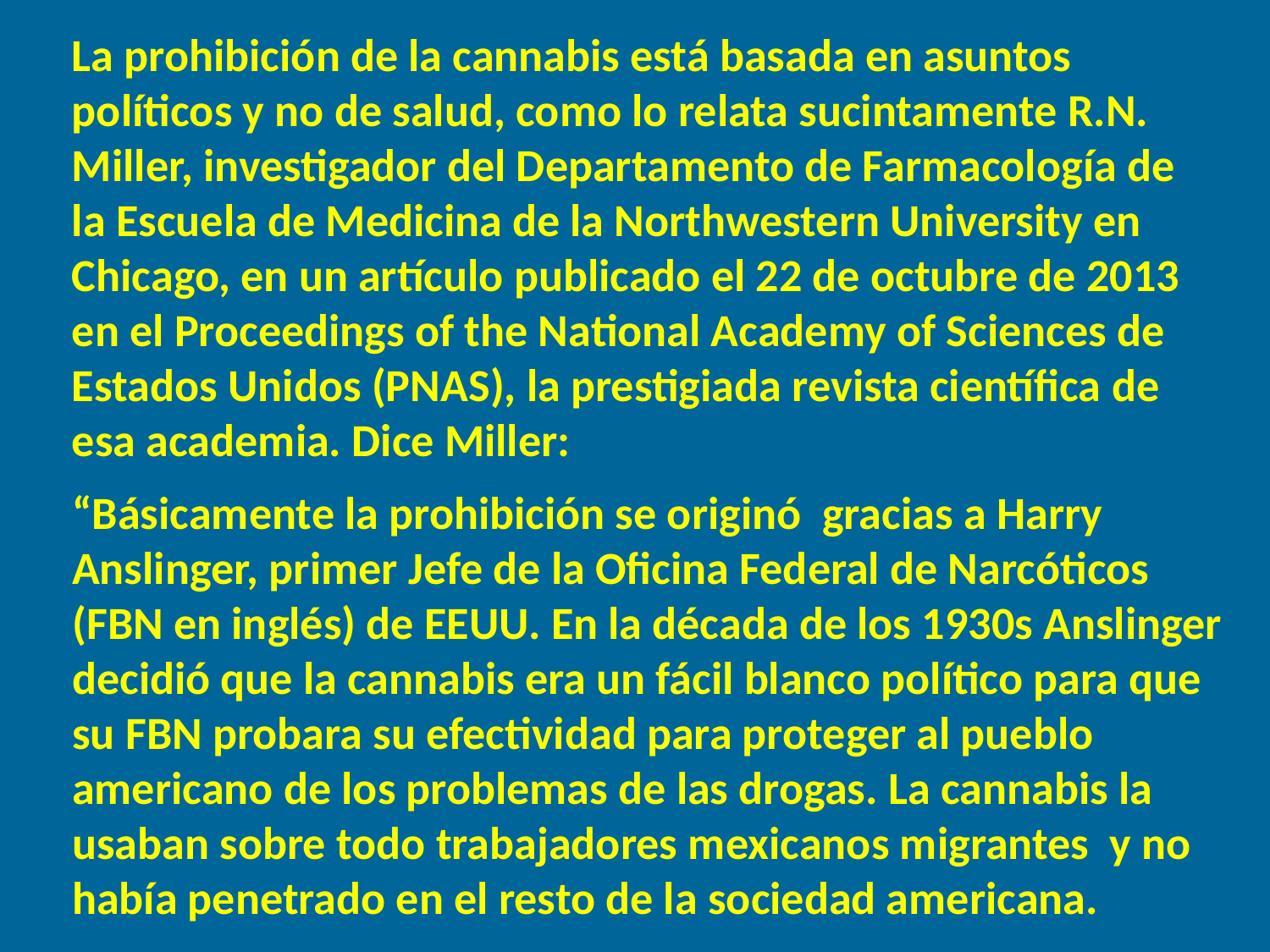

La prohibición de la cannabis está basada en asuntos políticos y no de salud, como lo relata sucintamente R.N. Miller, investigador del Departamento de Farmacología de la Escuela de Medicina de la Northwestern University en Chicago, en un artículo publicado el 22 de octubre de 2013  en el Proceedings of the National Academy of Sciences de Estados Unidos (PNAS), la prestigiada revista científica de esa academia. Dice Miller:
“Básicamente la prohibición se originó  gracias a Harry Anslinger, primer Jefe de la Oficina Federal de Narcóticos (FBN en inglés) de EEUU. En la década de los 1930s Anslinger decidió que la cannabis era un fácil blanco político para que su FBN probara su efectividad para proteger al pueblo americano de los problemas de las drogas. La cannabis la usaban sobre todo trabajadores mexicanos migrantes  y no había penetrado en el resto de la sociedad americana.